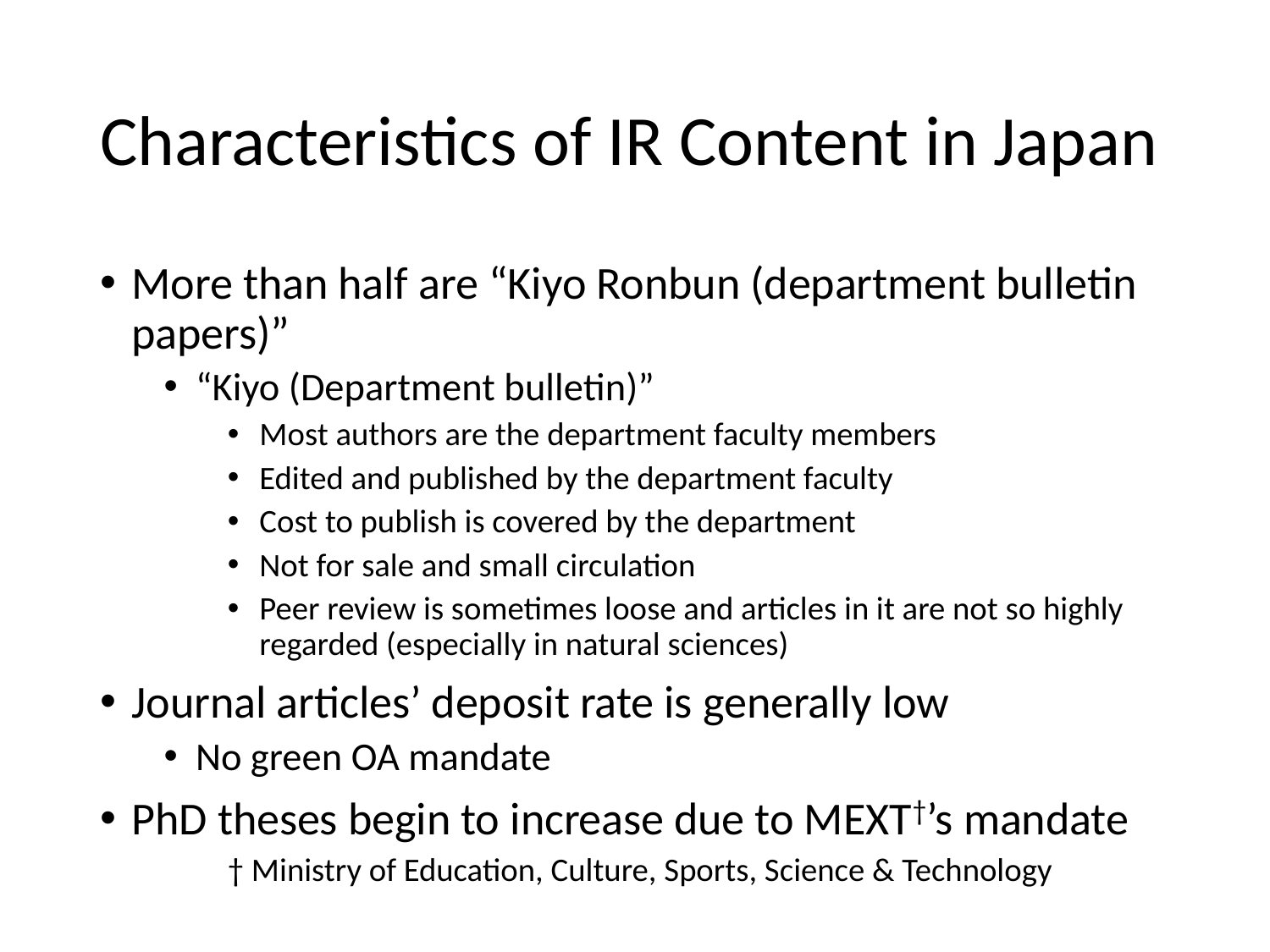

# Characteristics of IR Content in Japan
More than half are “Kiyo Ronbun (department bulletin papers)”
“Kiyo (Department bulletin)”
Most authors are the department faculty members
Edited and published by the department faculty
Cost to publish is covered by the department
Not for sale and small circulation
Peer review is sometimes loose and articles in it are not so highly regarded (especially in natural sciences)
Journal articles’ deposit rate is generally low
No green OA mandate
PhD theses begin to increase due to MEXT†’s mandate
† Ministry of Education, Culture, Sports, Science & Technology